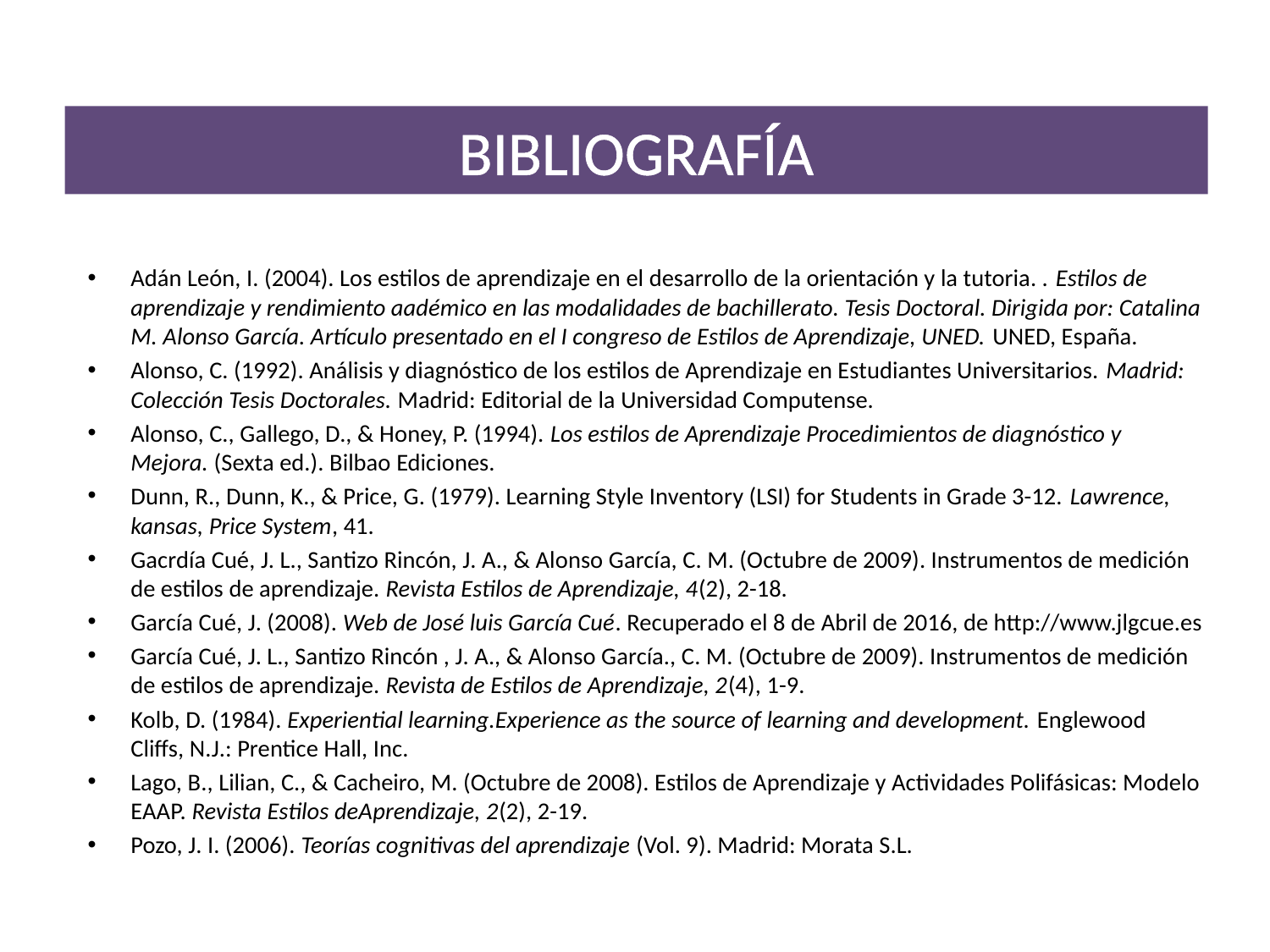

# BIBLIOGRAFÍA
Adán León, I. (2004). Los estilos de aprendizaje en el desarrollo de la orientación y la tutoria. . Estilos de aprendizaje y rendimiento aadémico en las modalidades de bachillerato. Tesis Doctoral. Dirigida por: Catalina M. Alonso García. Artículo presentado en el I congreso de Estilos de Aprendizaje, UNED. UNED, España.
Alonso, C. (1992). Análisis y diagnóstico de los estilos de Aprendizaje en Estudiantes Universitarios. Madrid: Colección Tesis Doctorales. Madrid: Editorial de la Universidad Computense.
Alonso, C., Gallego, D., & Honey, P. (1994). Los estilos de Aprendizaje Procedimientos de diagnóstico y Mejora. (Sexta ed.). Bilbao Ediciones.
Dunn, R., Dunn, K., & Price, G. (1979). Learning Style Inventory (LSI) for Students in Grade 3-12. Lawrence, kansas, Price System, 41.
Gacrdía Cué, J. L., Santizo Rincón, J. A., & Alonso García, C. M. (Octubre de 2009). Instrumentos de medición de estilos de aprendizaje. Revista Estilos de Aprendizaje, 4(2), 2-18.
García Cué, J. (2008). Web de José luis García Cué. Recuperado el 8 de Abril de 2016, de http://www.jlgcue.es
García Cué, J. L., Santizo Rincón , J. A., & Alonso García., C. M. (Octubre de 2009). Instrumentos de medición de estilos de aprendizaje. Revista de Estilos de Aprendizaje, 2(4), 1-9.
Kolb, D. (1984). Experiential learning.Experience as the source of learning and development. Englewood Cliffs, N.J.: Prentice Hall, Inc.
Lago, B., Lilian, C., & Cacheiro, M. (Octubre de 2008). Estilos de Aprendizaje y Actividades Polifásicas: Modelo EAAP. Revista Estilos deAprendizaje, 2(2), 2-19.
Pozo, J. I. (2006). Teorías cognitivas del aprendizaje (Vol. 9). Madrid: Morata S.L.